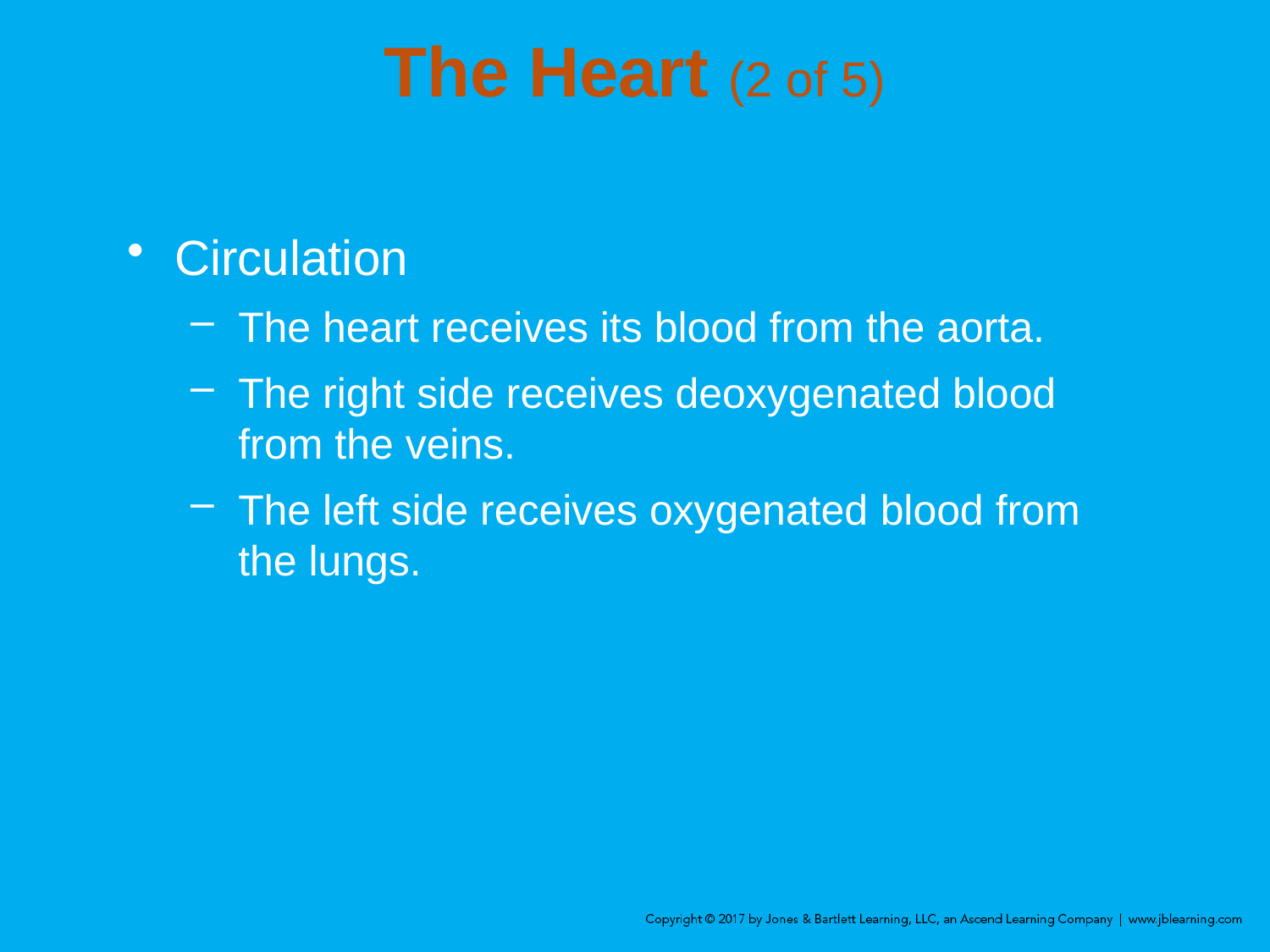

# The Heart (2 of 5)
Circulation
The heart receives its blood from the aorta.
The right side receives deoxygenated blood from the veins.
The left side receives oxygenated blood from the lungs.